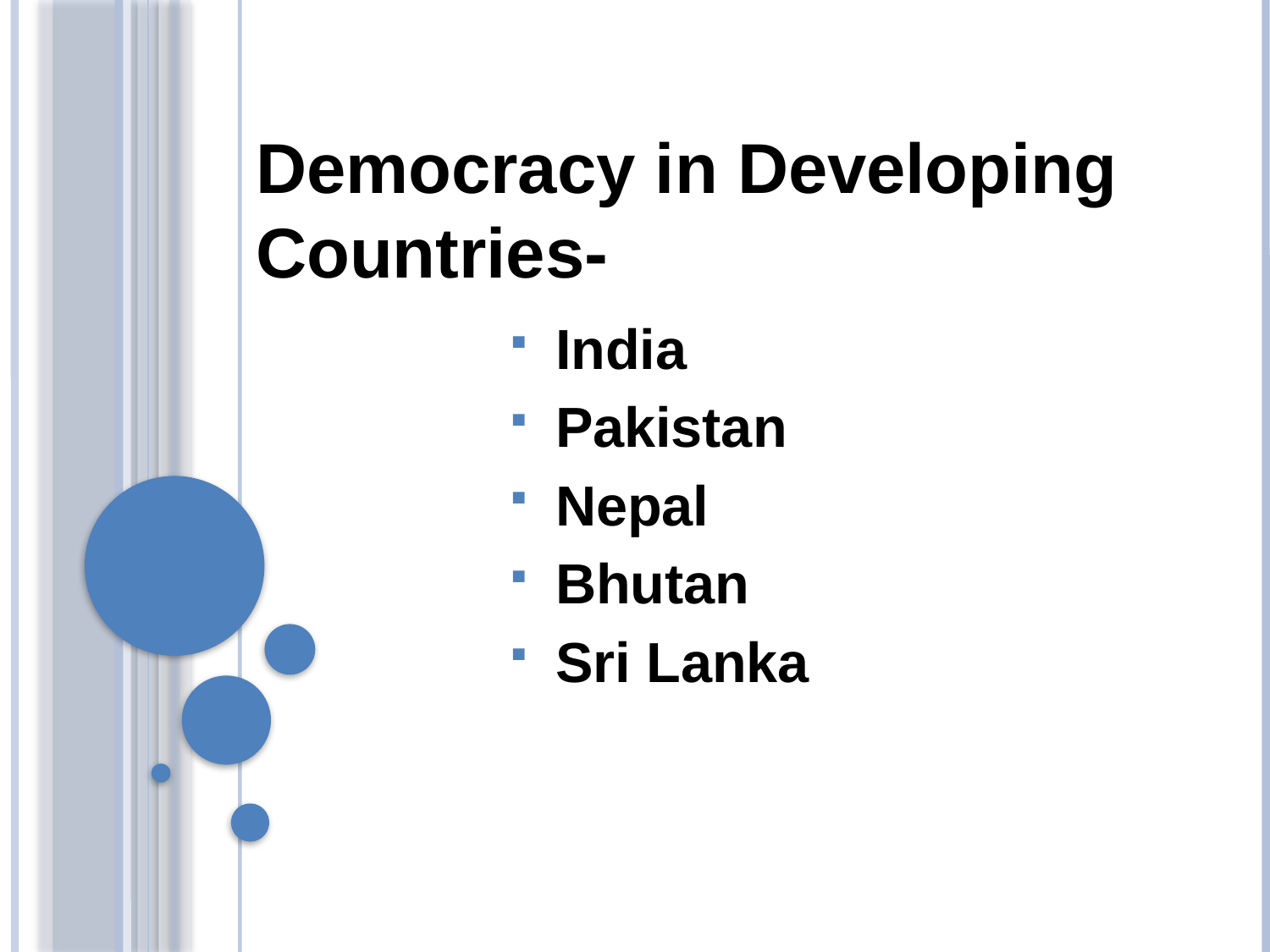

Democracy in Developing Countries-
 India
 Pakistan
 Nepal
 Bhutan
 Sri Lanka